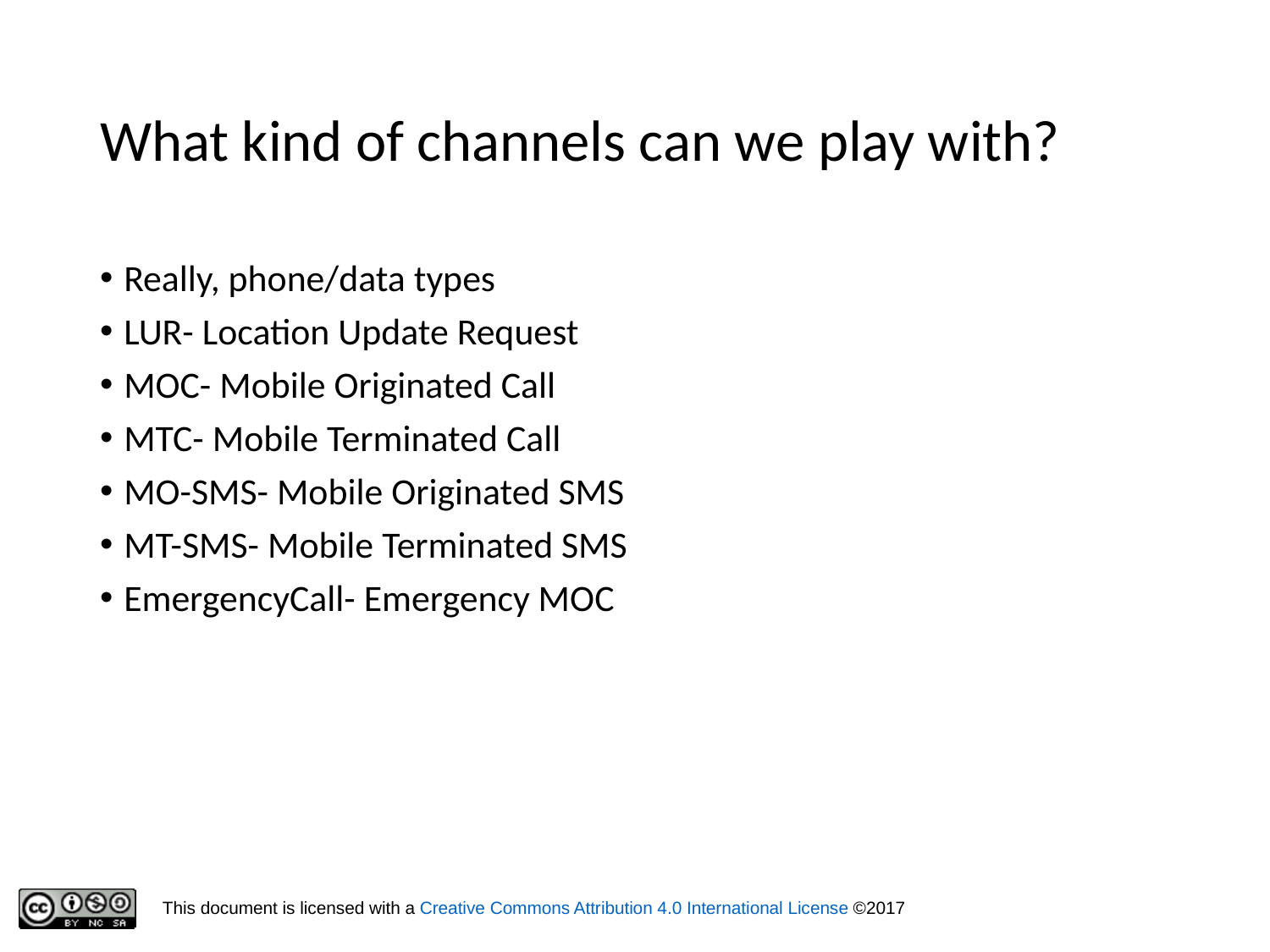

# What kind of channels can we play with?
Really, phone/data types
LUR- Location Update Request
MOC- Mobile Originated Call
MTC- Mobile Terminated Call
MO-SMS- Mobile Originated SMS
MT-SMS- Mobile Terminated SMS
EmergencyCall- Emergency MOC